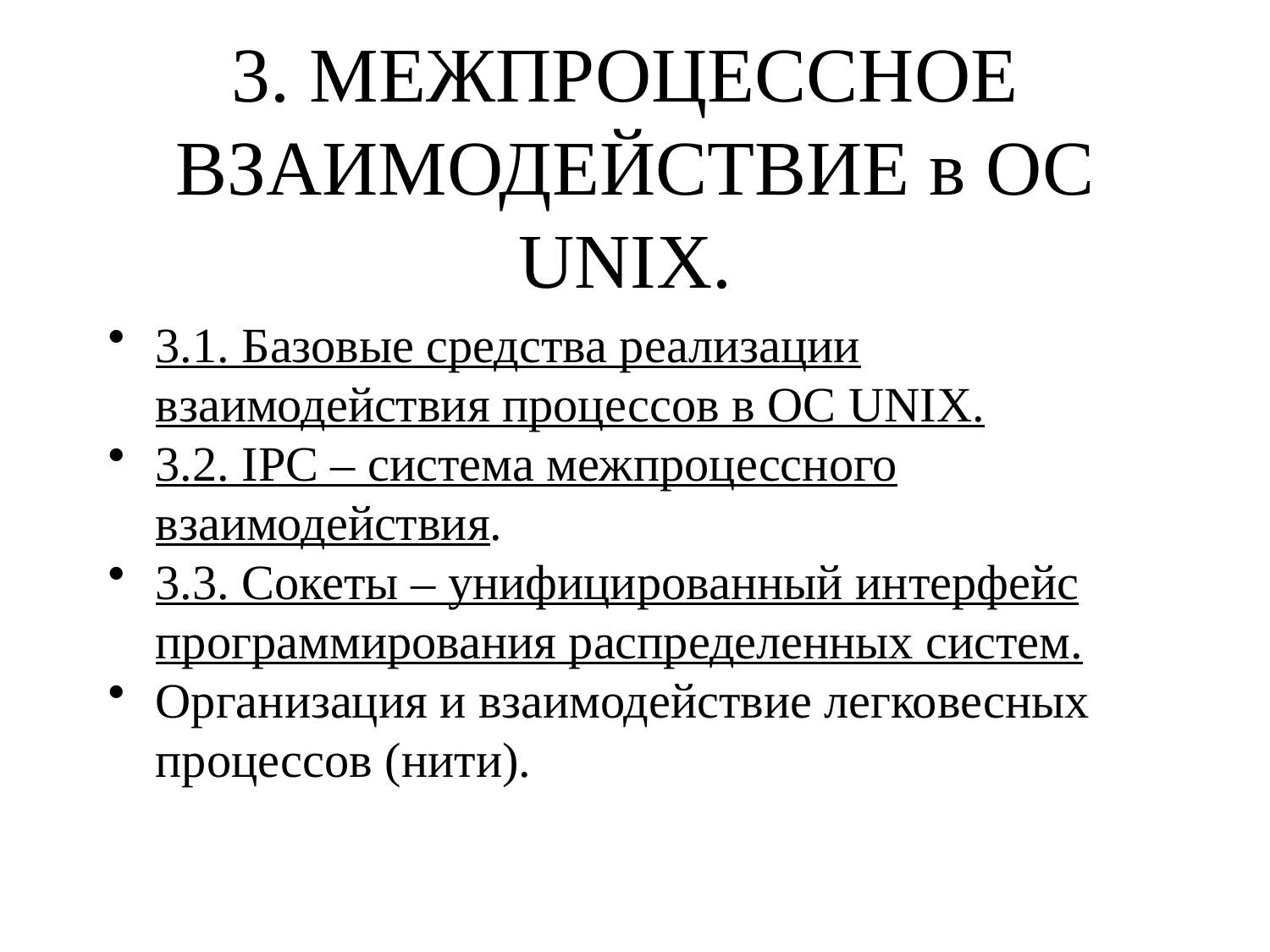

# 3. МЕЖПРОЦЕССНОЕ  ВЗАИМОДЕЙСТВИЕ в OC UNIX.
3.1. Базовые средства реализации взаимодействия процессов в ОС UNIX.
3.2. IPC – система межпроцессного взаимодействия.
3.3. Сокеты – унифицированный интерфейс программирования распределенных систем.
Организация и взаимодействие легковесных процессов (нити).